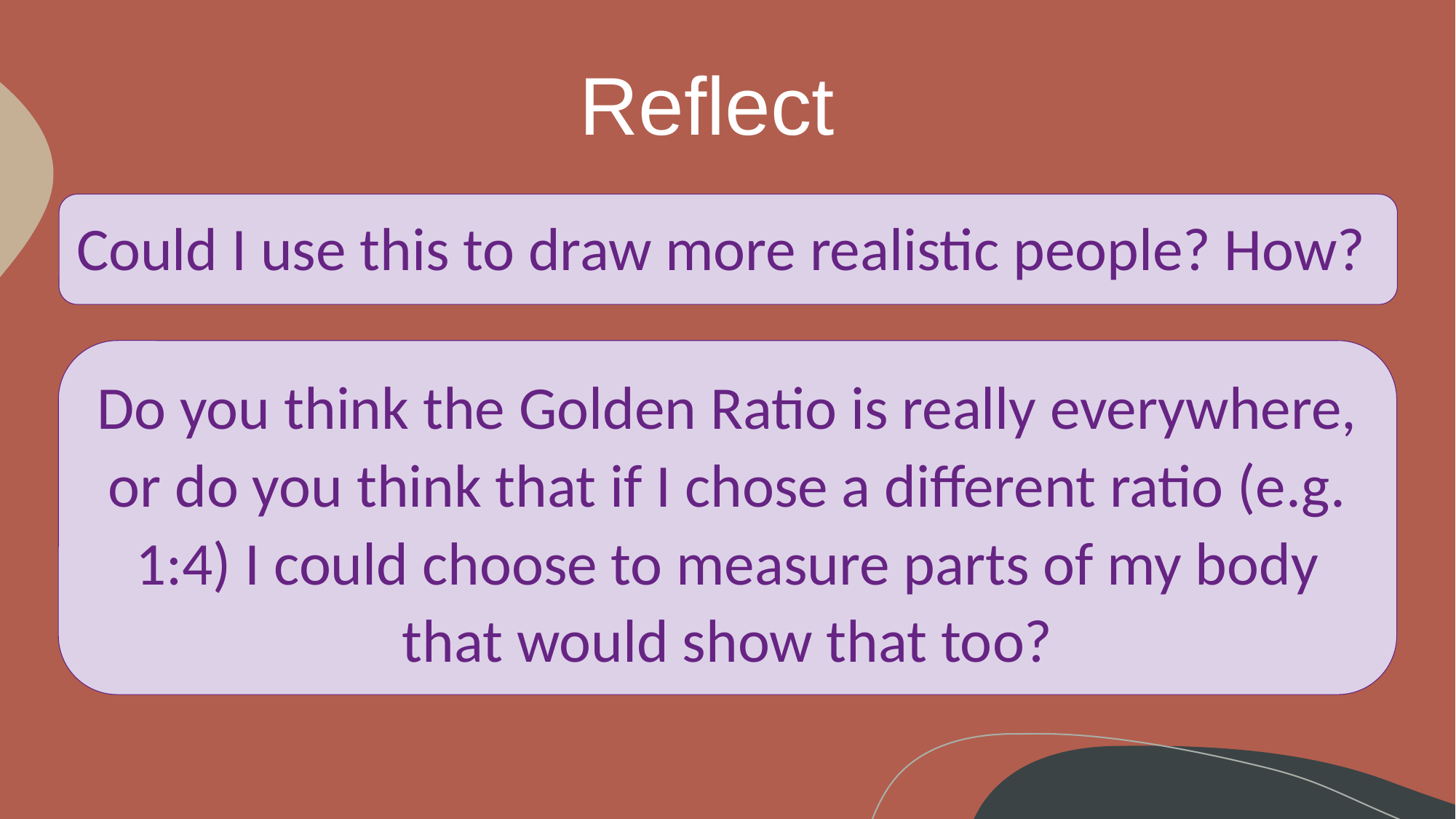

Reflect
Could I use this to draw more realistic people? How?
Do you think the Golden Ratio is really everywhere, or do you think that if I chose a different ratio (e.g. 1:4) I could choose to measure parts of my body that would show that too?